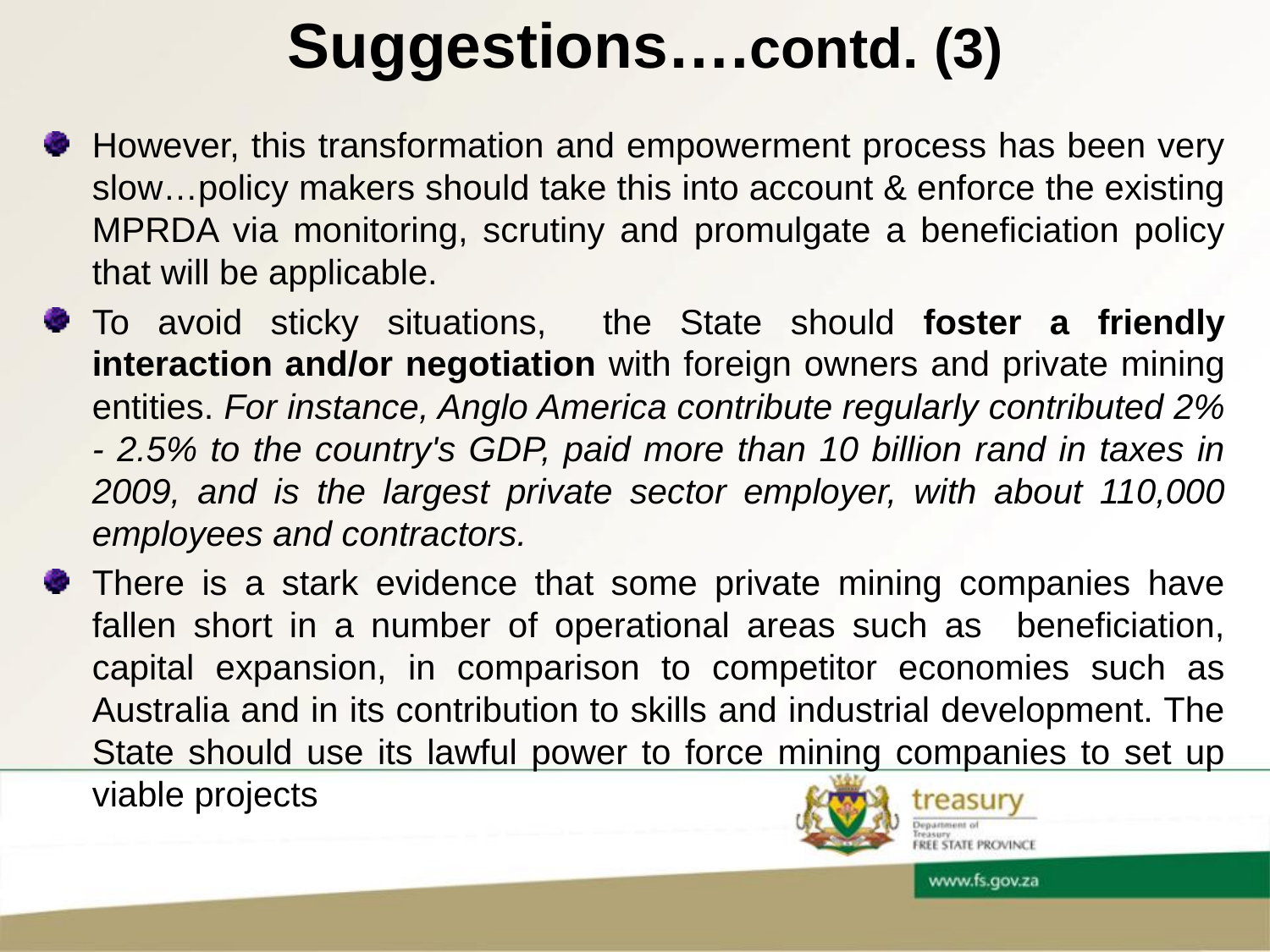

# Suggestions….contd. (3)
However, this transformation and empowerment process has been very slow…policy makers should take this into account & enforce the existing MPRDA via monitoring, scrutiny and promulgate a beneficiation policy that will be applicable.
To avoid sticky situations,  the State should foster a friendly interaction and/or negotiation with foreign owners and private mining entities. For instance, Anglo America contribute regularly contributed 2% - 2.5% to the country's GDP, paid more than 10 billion rand in taxes in 2009, and is the largest private sector employer, with about 110,000 employees and contractors.
There is a stark evidence that some private mining companies have fallen short in a number of operational areas such as  beneficiation, capital expansion, in comparison to competitor economies such as Australia and in its contribution to skills and industrial development. The State should use its lawful power to force mining companies to set up viable projects